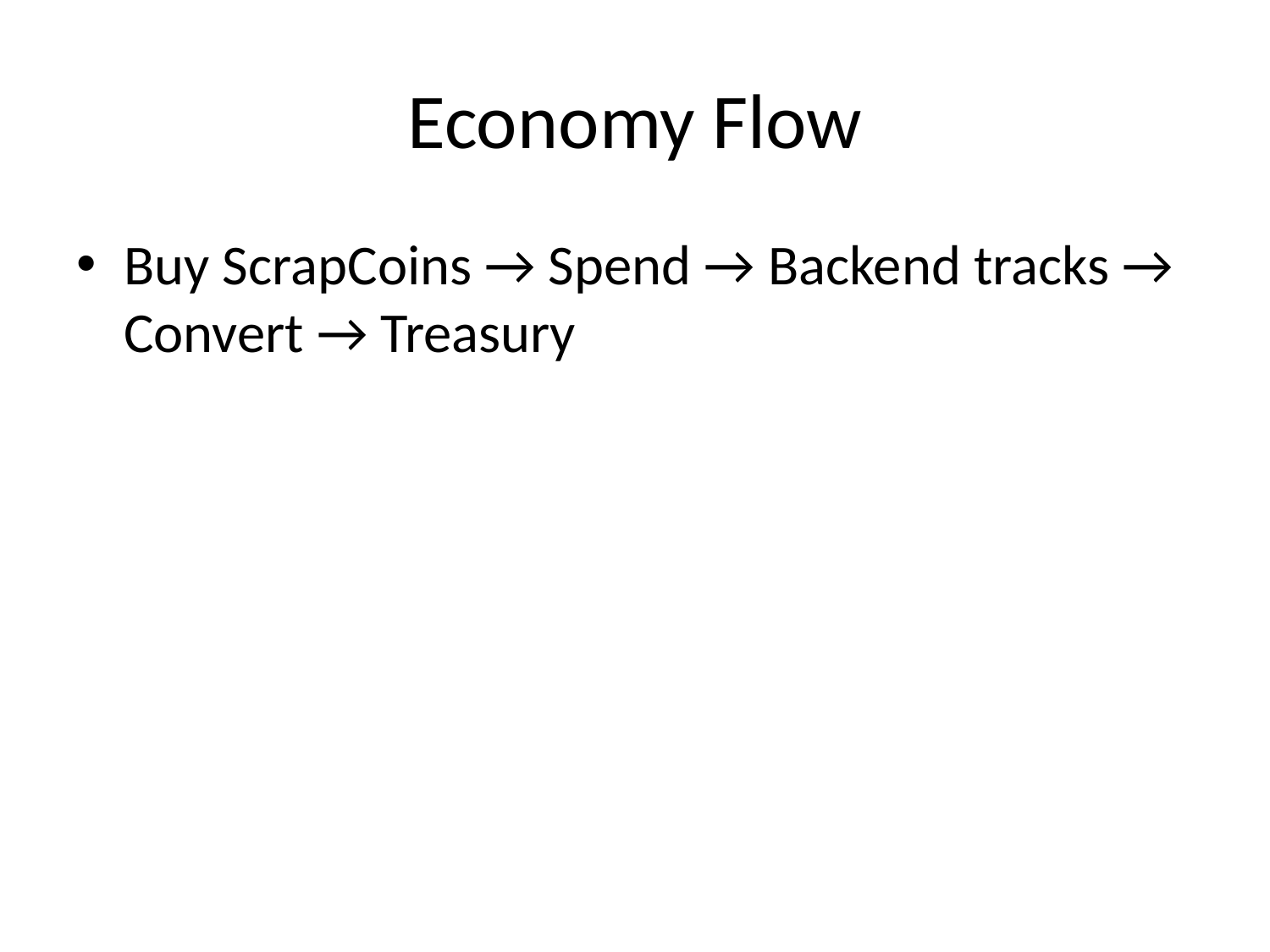

# Economy Flow
Buy ScrapCoins → Spend → Backend tracks → Convert → Treasury